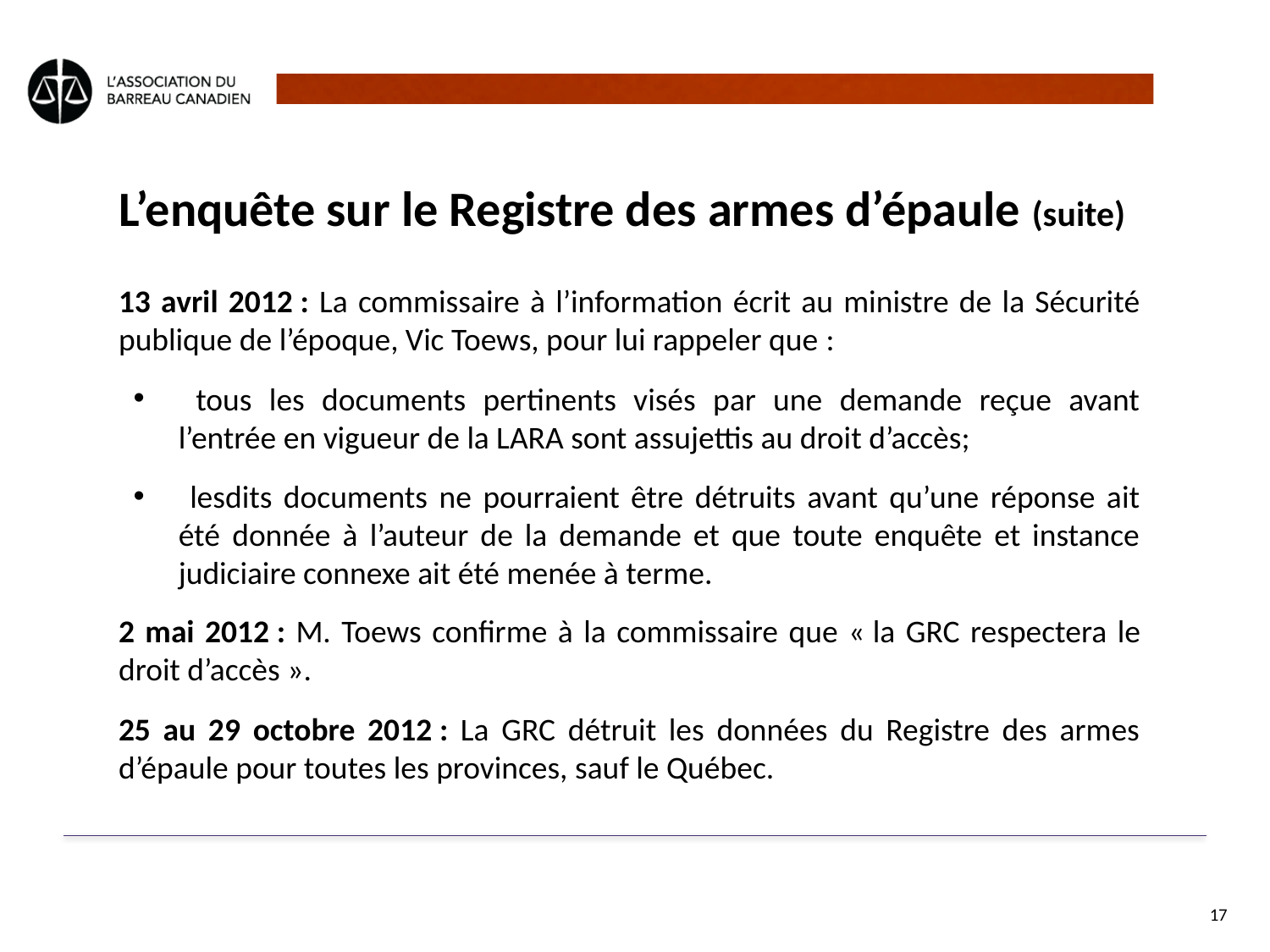

# L’enquête sur le Registre des armes d’épaule (suite)
13 avril 2012 : La commissaire à l’information écrit au ministre de la Sécurité publique de l’époque, Vic Toews, pour lui rappeler que :
 tous les documents pertinents visés par une demande reçue avant l’entrée en vigueur de la LARA sont assujettis au droit d’accès;
 lesdits documents ne pourraient être détruits avant qu’une réponse ait été donnée à l’auteur de la demande et que toute enquête et instance judiciaire connexe ait été menée à terme.
2 mai 2012 : M. Toews confirme à la commissaire que « la GRC respectera le droit d’accès ».
25 au 29 octobre 2012 : La GRC détruit les données du Registre des armes d’épaule pour toutes les provinces, sauf le Québec.

17